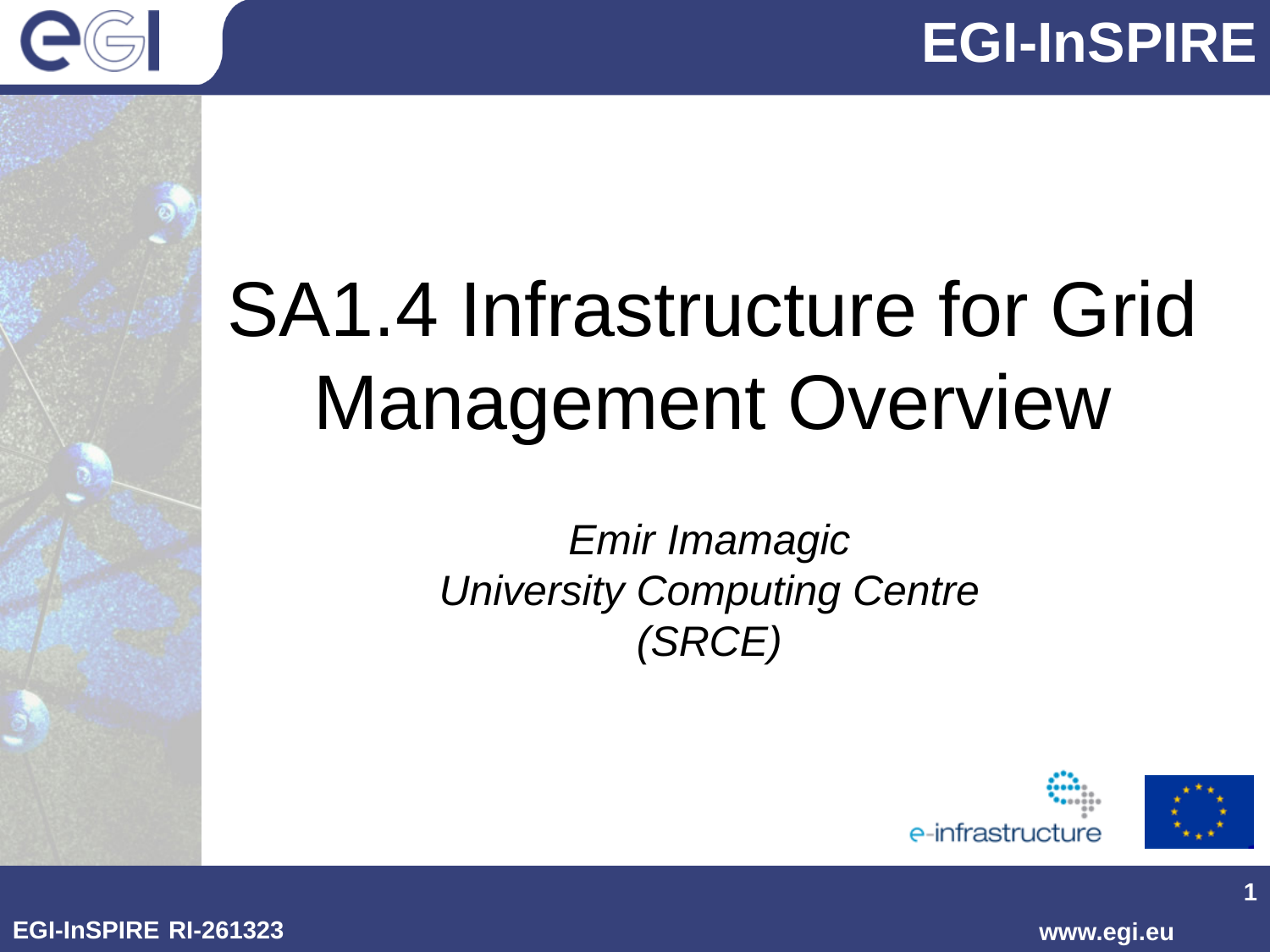

# SA1.4 Infrastructure for Grid Management Overview
Emir Imamagic
University Computing Centre (SRCE)
1